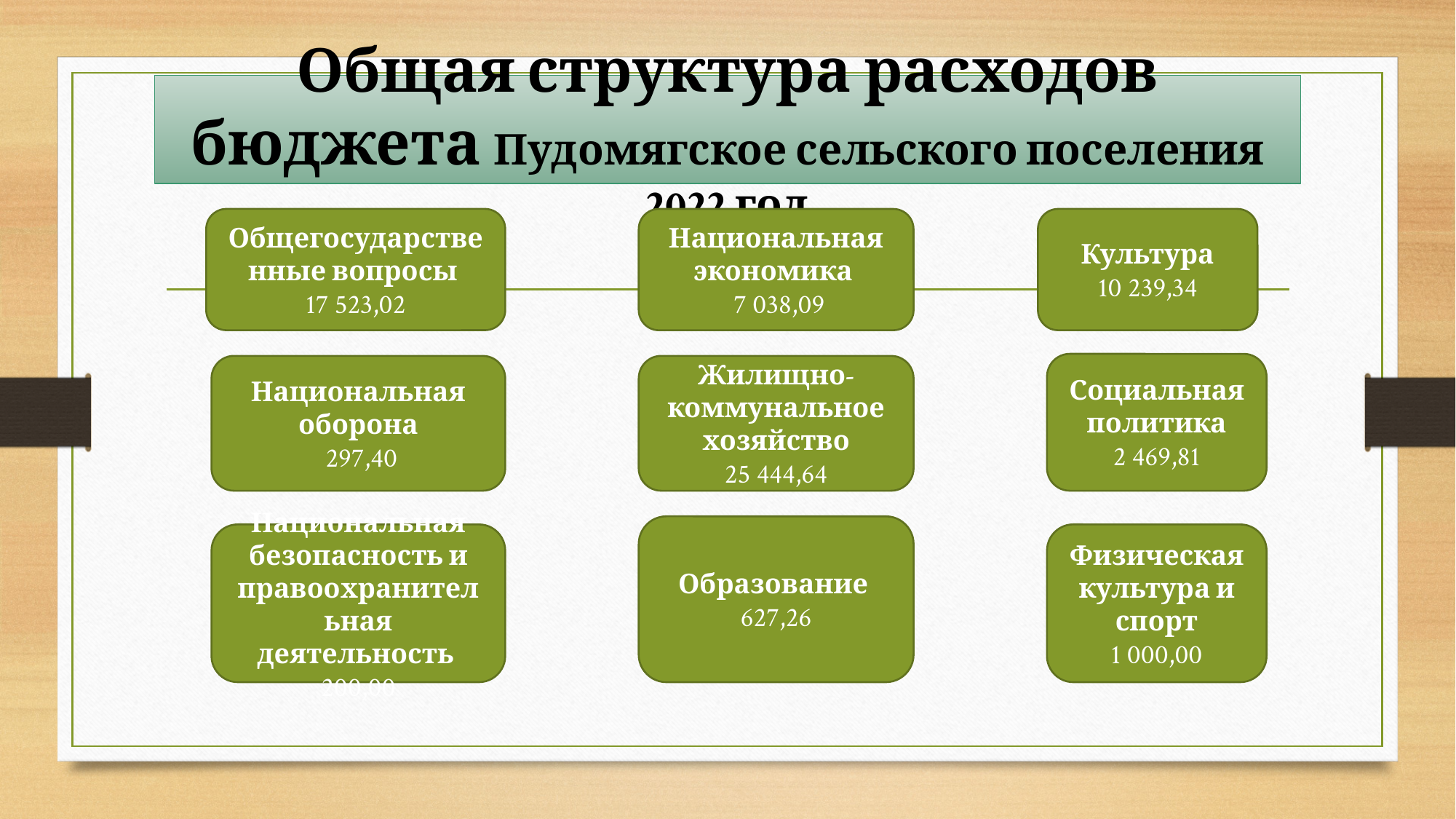

# Общая структура расходов бюджета Пудомягское сельского поселения 2022 год

Общегосударственные вопросы
17 523,02
Культура
10 239,34
Национальная экономика
 7 038,09
Социальная политика
2 469,81
Национальная оборона
 297,40
Жилищно-коммунальное хозяйство
25 444,64
Образование  627,26
Национальная безопасность и правоохранительная деятельность
200,00
Физическая культура и спорт
1 000,00